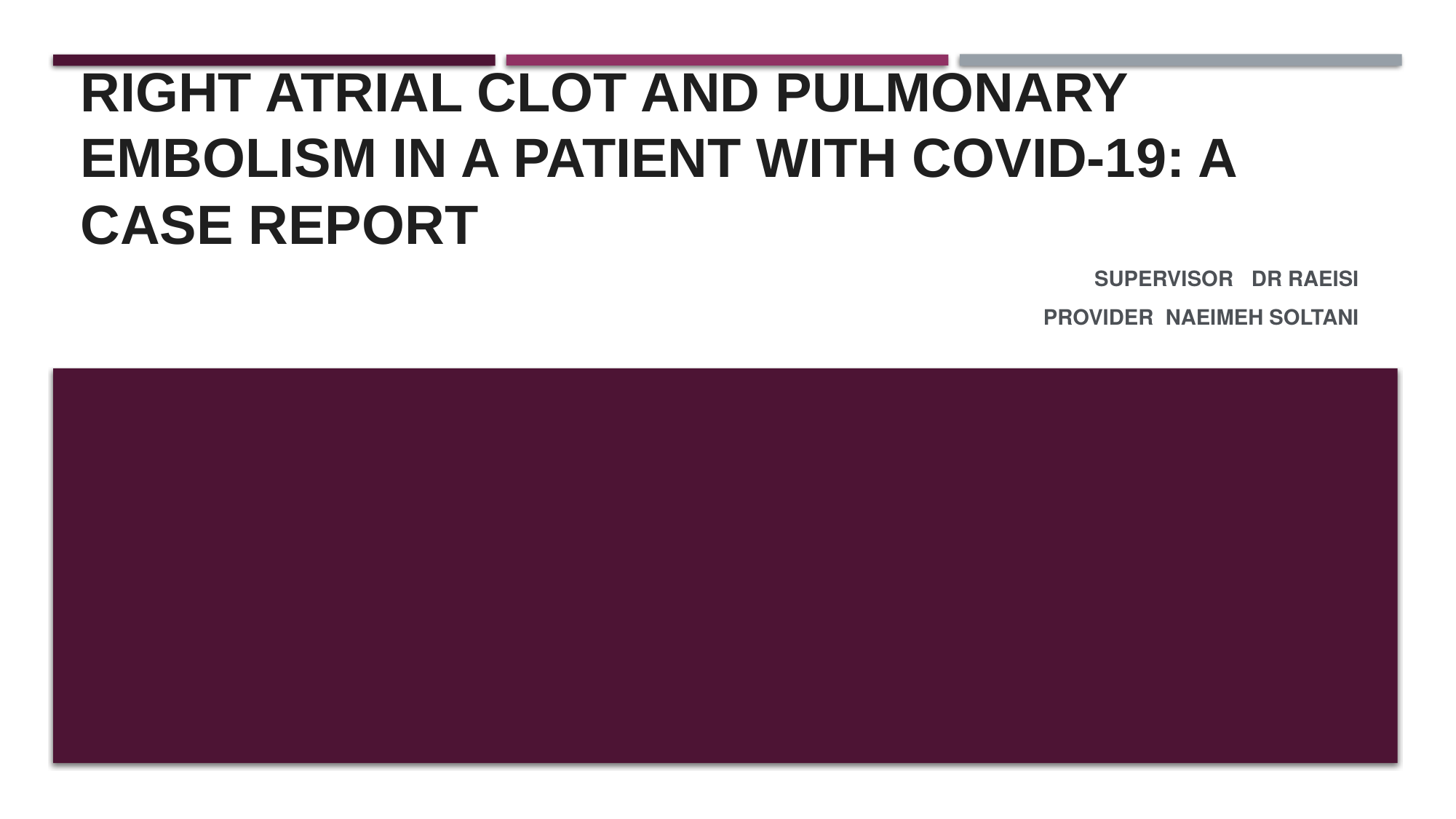

# Right atrial clot and pulmonary embolism in a patient with COVID-19: A case report
Supervisor   Dr raeisi
Provider  naeimeh soltani